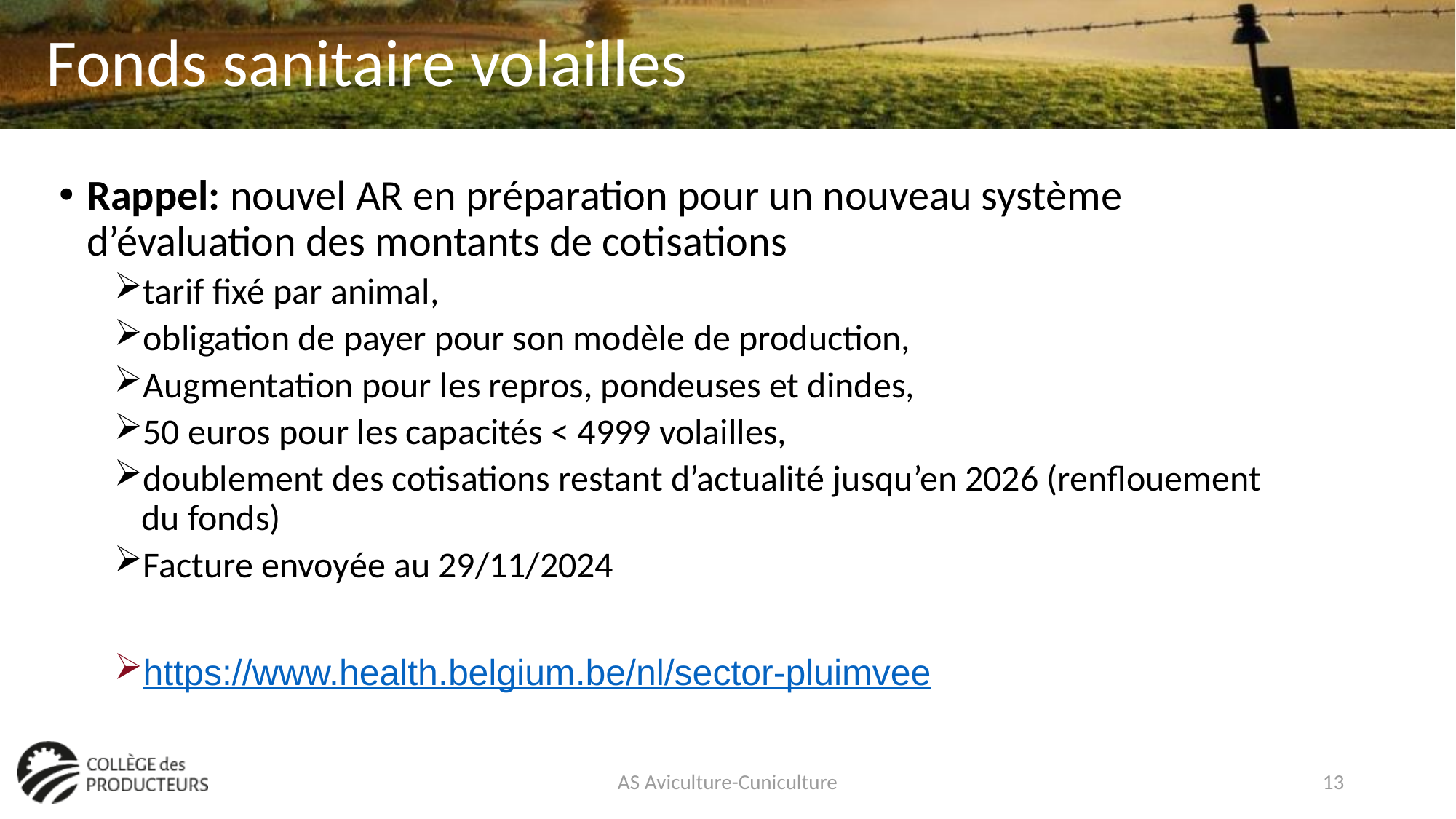

# Fonds sanitaire volailles
Rappel: nouvel AR en préparation pour un nouveau système d’évaluation des montants de cotisations
tarif fixé par animal,
obligation de payer pour son modèle de production,
Augmentation pour les repros, pondeuses et dindes,
50 euros pour les capacités < 4999 volailles,
doublement des cotisations restant d’actualité jusqu’en 2026 (renflouement du fonds)
Facture envoyée au 29/11/2024

https://www.health.belgium.be/nl/sector-pluimvee
AS Aviculture-Cuniculture
13